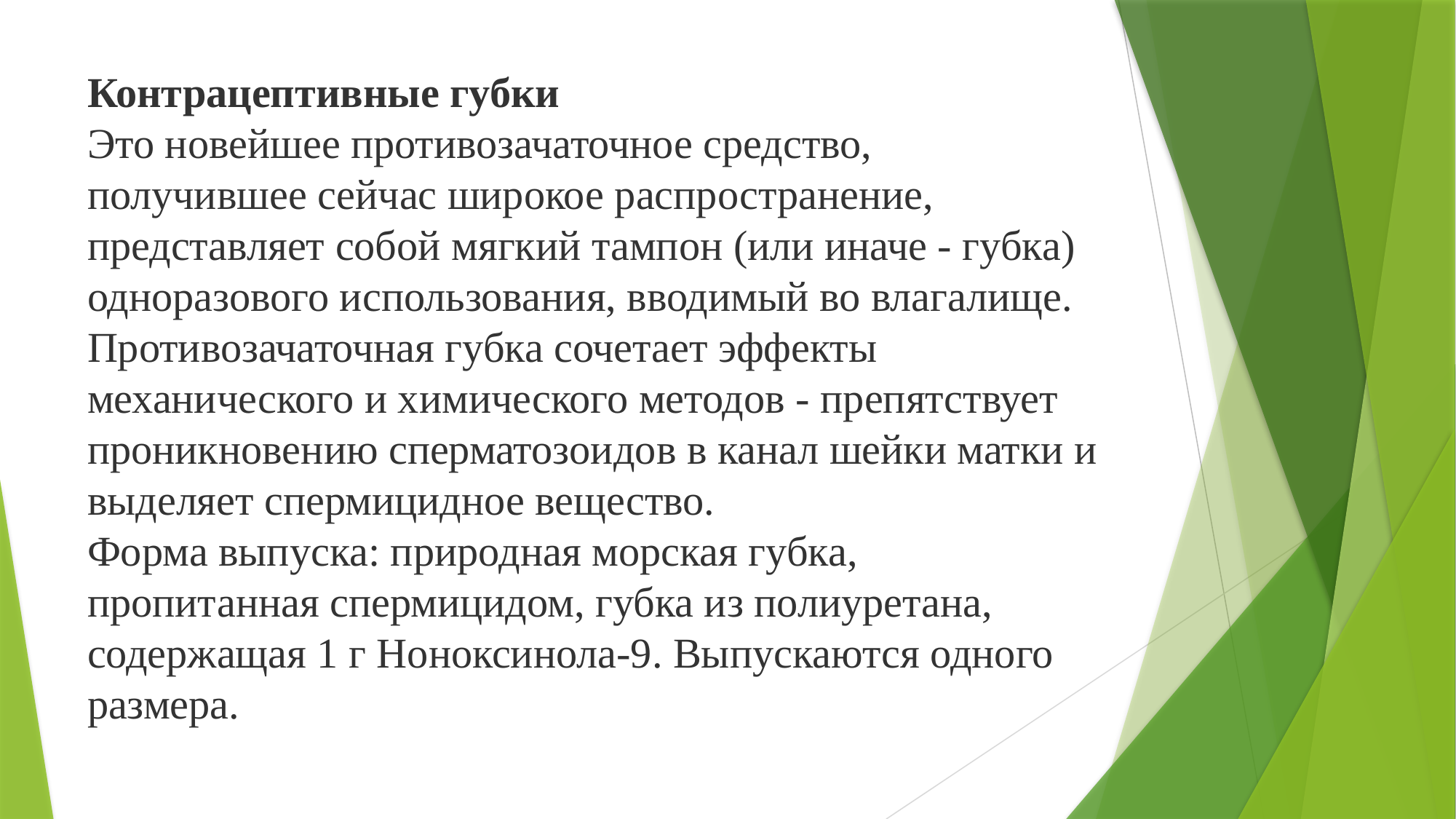

Контрацептивные губки
Это новейшее противозачаточное средство,
получившее сейчас широкое распространение,
представляет собой мягкий тампон (или иначе - губка)
одноразового использования, вводимый во влагалище.
Противозачаточная губка сочетает эффекты
механического и химического методов - препятствует
проникновению сперматозоидов в канал шейки матки и
выделяет спермицидное вещество.
Форма выпуска: природная морская губка,
пропитанная спермицидом, губка из полиуретана,
содержащая 1 г Ноноксинола-9. Выпускаются одного
размера.